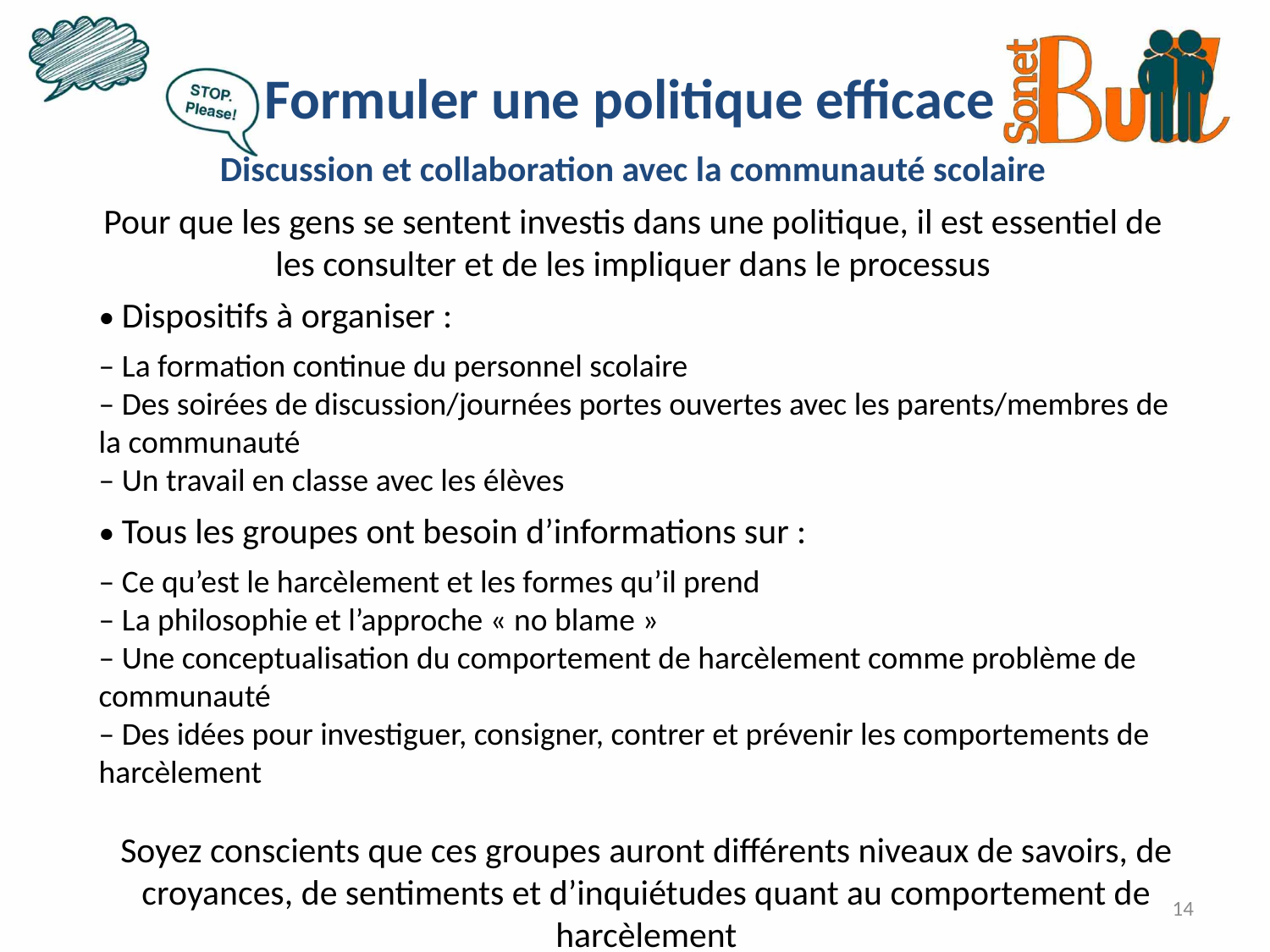

Formuler une politique efficace
Discussion et collaboration avec la communauté scolaire
Pour que les gens se sentent investis dans une politique, il est essentiel de les consulter et de les impliquer dans le processus
• Dispositifs à organiser :
– La formation continue du personnel scolaire
– Des soirées de discussion/journées portes ouvertes avec les parents/membres de la communauté
– Un travail en classe avec les élèves
• Tous les groupes ont besoin d’informations sur :
– Ce qu’est le harcèlement et les formes qu’il prend
– La philosophie et l’approche « no blame »
– Une conceptualisation du comportement de harcèlement comme problème de communauté
– Des idées pour investiguer, consigner, contrer et prévenir les comportements de harcèlement

Soyez conscients que ces groupes auront différents niveaux de savoirs, de croyances, de sentiments et d’inquiétudes quant au comportement de harcèlement

14